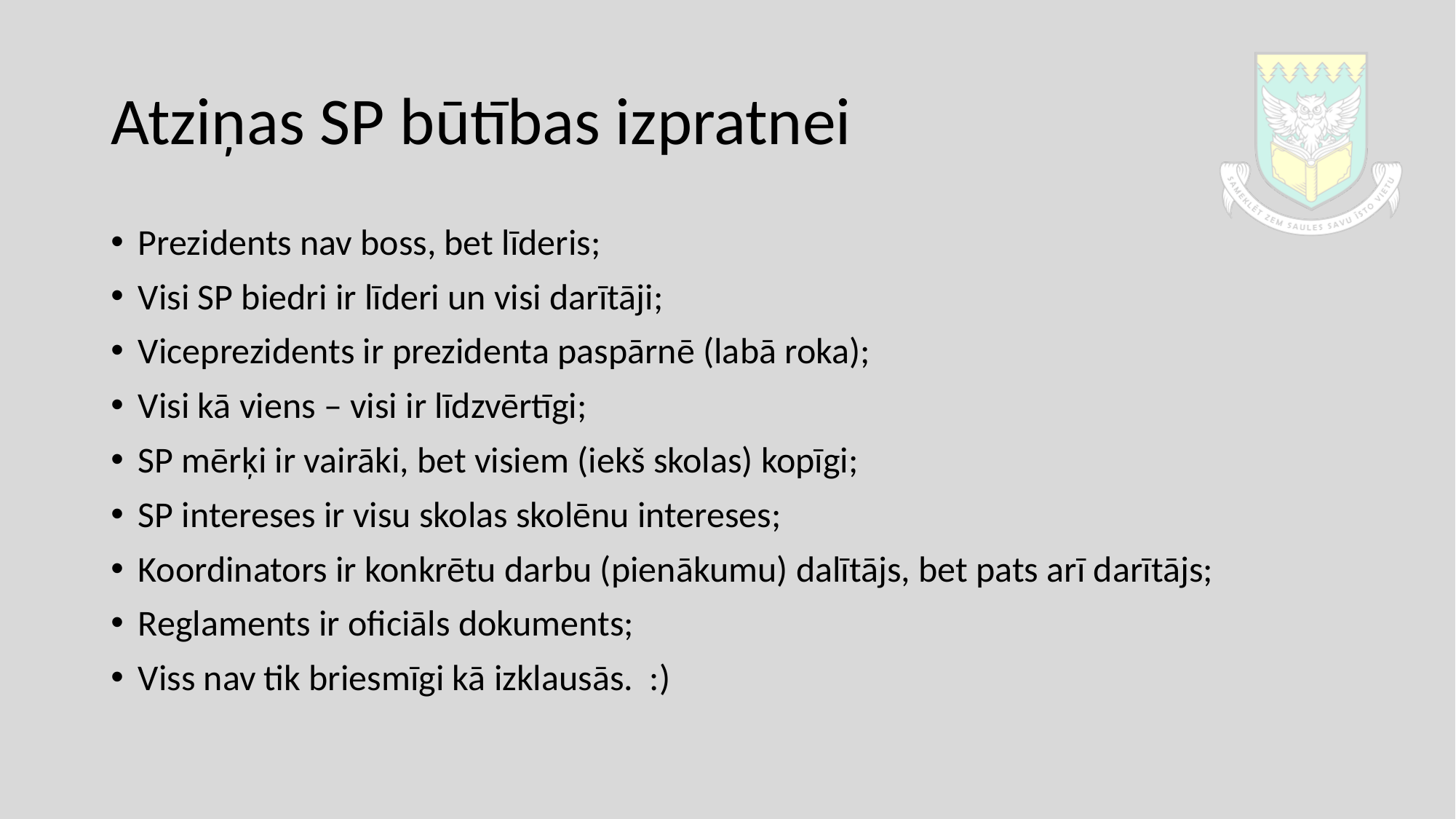

# Atziņas SP būtības izpratnei
Prezidents nav boss, bet līderis;
Visi SP biedri ir līderi un visi darītāji;
Viceprezidents ir prezidenta paspārnē (labā roka);
Visi kā viens – visi ir līdzvērtīgi;
SP mērķi ir vairāki, bet visiem (iekš skolas) kopīgi;
SP intereses ir visu skolas skolēnu intereses;
Koordinators ir konkrētu darbu (pienākumu) dalītājs, bet pats arī darītājs;
Reglaments ir oficiāls dokuments;
Viss nav tik briesmīgi kā izklausās.  :)